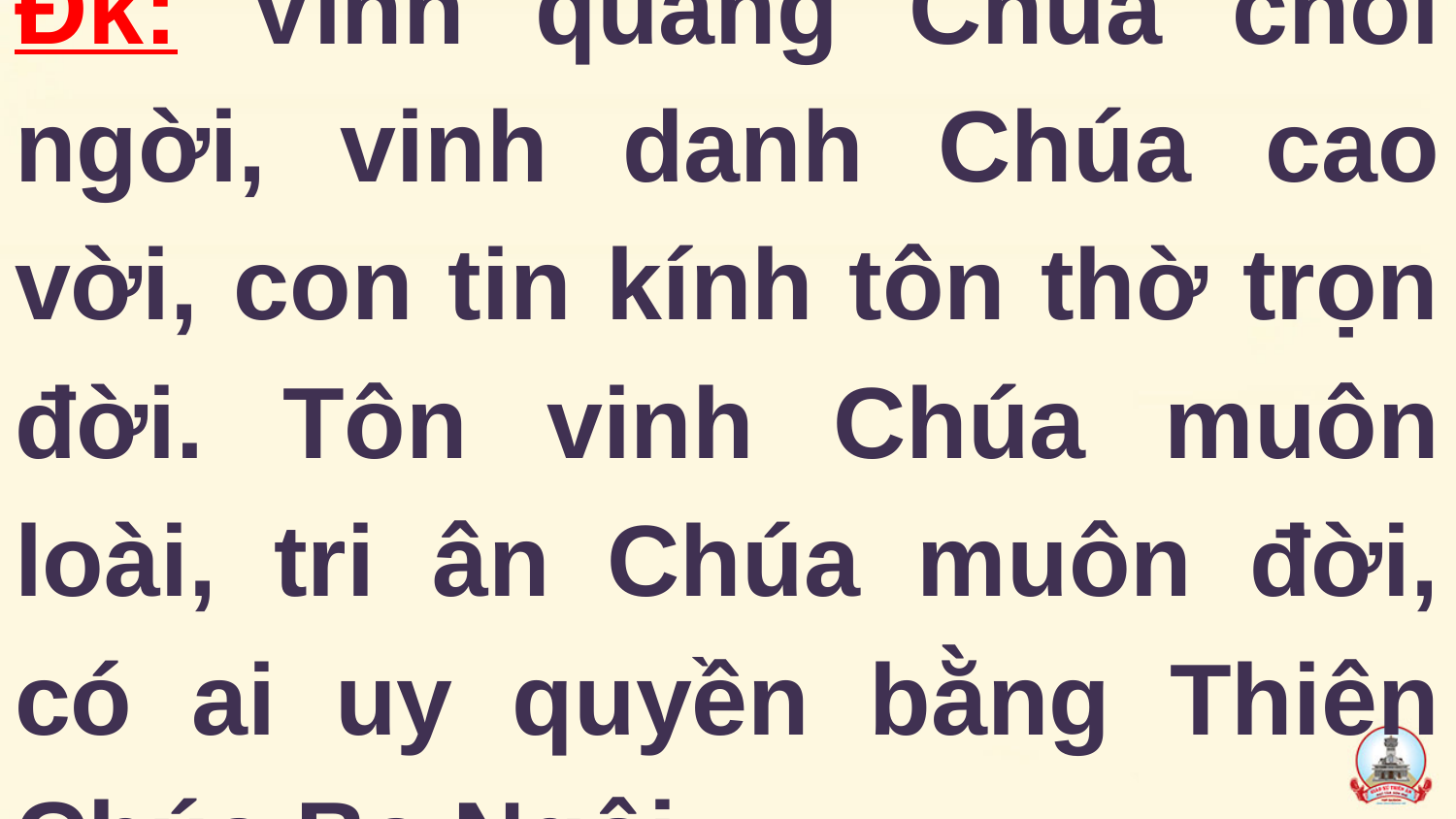

# Đk: Vinh quang Chúa chói ngời, vinh danh Chúa cao vời, con tin kính tôn thờ trọn đời. Tôn vinh Chúa muôn loài, tri ân Chúa muôn đời, có ai uy quyền bằng Thiên Chúa Ba Ngôi.